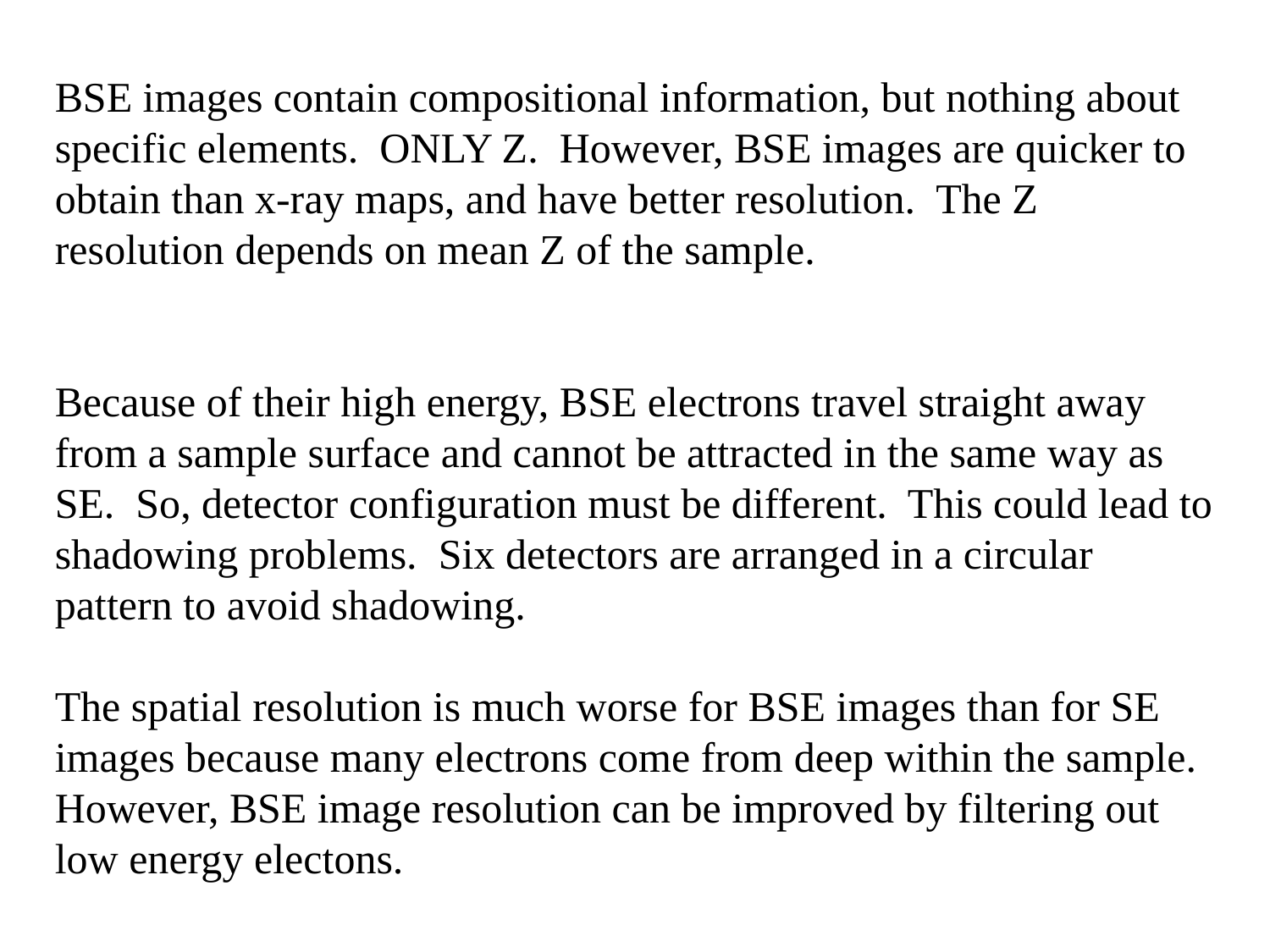

BSE images contain compositional information, but nothing about specific elements.  ONLY Z.  However, BSE images are quicker to obtain than x-ray maps, and have better resolution.  The Z resolution depends on mean Z of the sample.

Because of their high energy, BSE electrons travel straight away from a sample surface and cannot be attracted in the same way as SE.  So, detector configuration must be different.  This could lead to shadowing problems.  Six detectors are arranged in a circular pattern to avoid shadowing.

The spatial resolution is much worse for BSE images than for SE images because many electrons come from deep within the sample.  However, BSE image resolution can be improved by filtering out low energy electons.